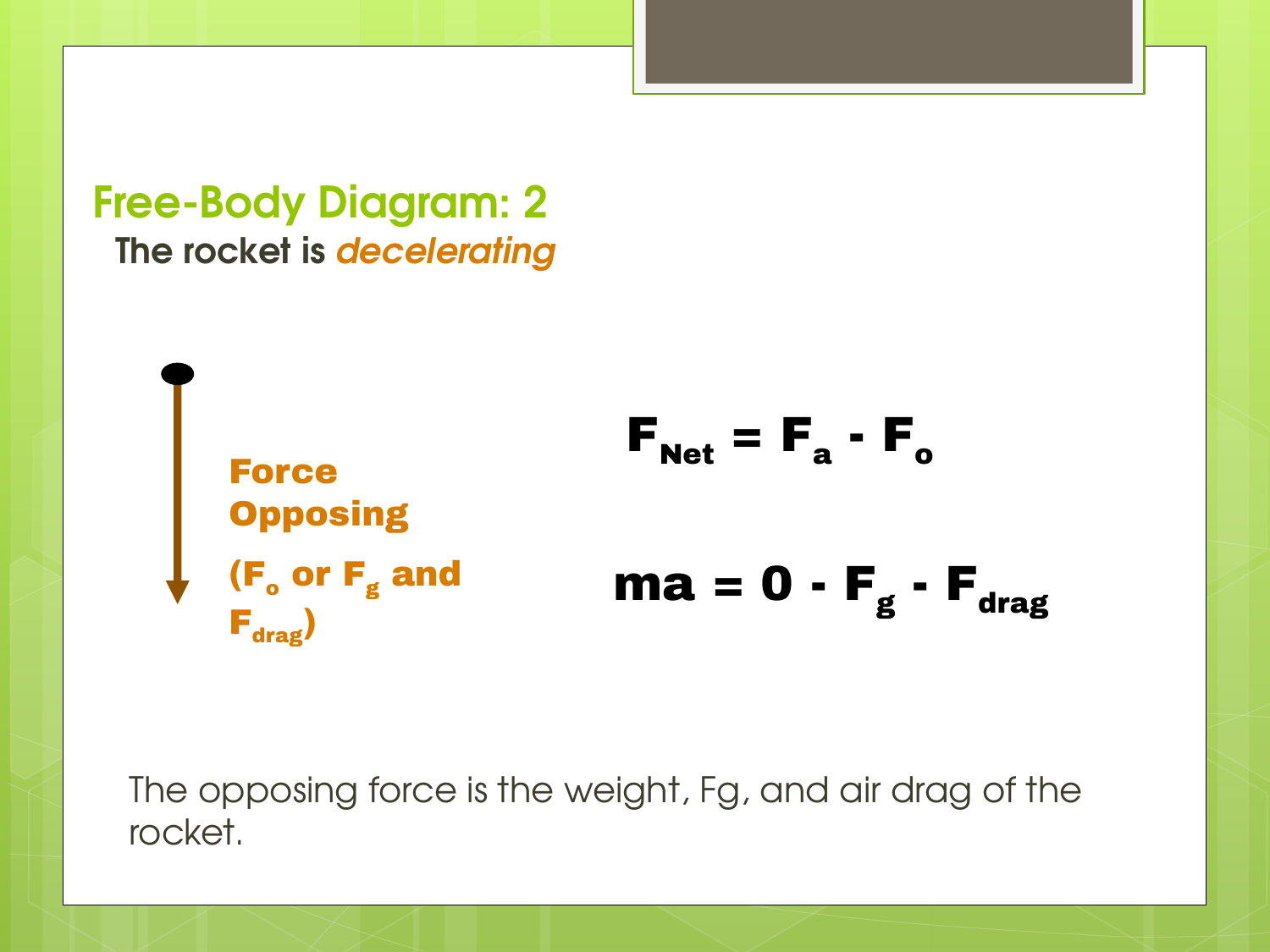

Free-Body Diagram: 2
The rocket is decelerating

FNet = Fa - Fo
Force Opposing
(Fo or Fg and Fdrag)
ma = 0 - Fg - Fdrag
The opposing force is the weight, Fg, and air drag of the rocket.